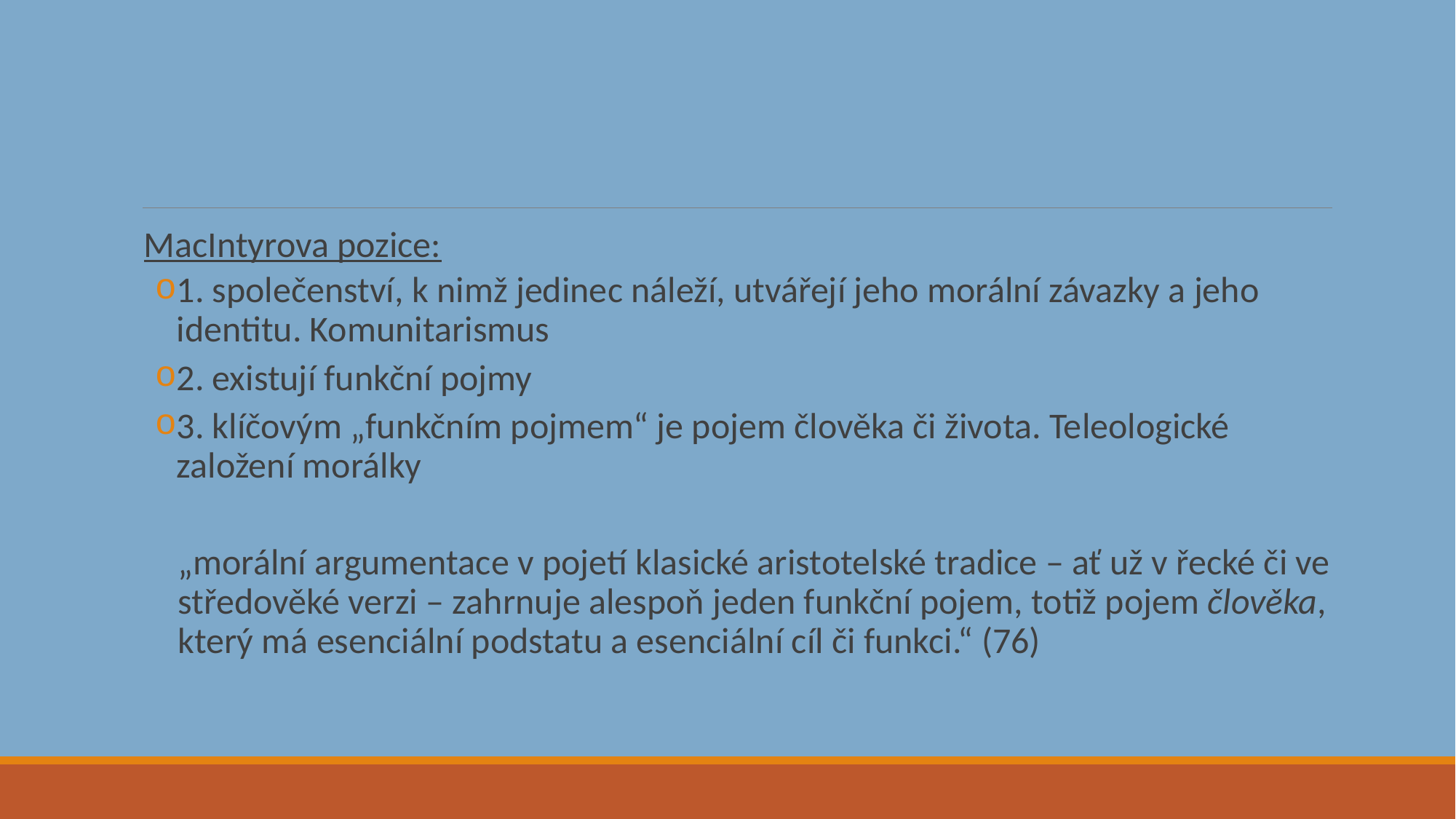

#
MacIntyrova pozice:
1. společenství, k nimž jedinec náleží, utvářejí jeho morální závazky a jeho identitu. Komunitarismus
2. existují funkční pojmy
3. klíčovým „funkčním pojmem“ je pojem člověka či života. Teleologické založení morálky

„morální argumentace v pojetí klasické aristotelské tradice – ať už v řecké či ve středověké verzi – zahrnuje alespoň jeden funkční pojem, totiž pojem člověka, který má esenciální podstatu a esenciální cíl či funkci.“ (76)